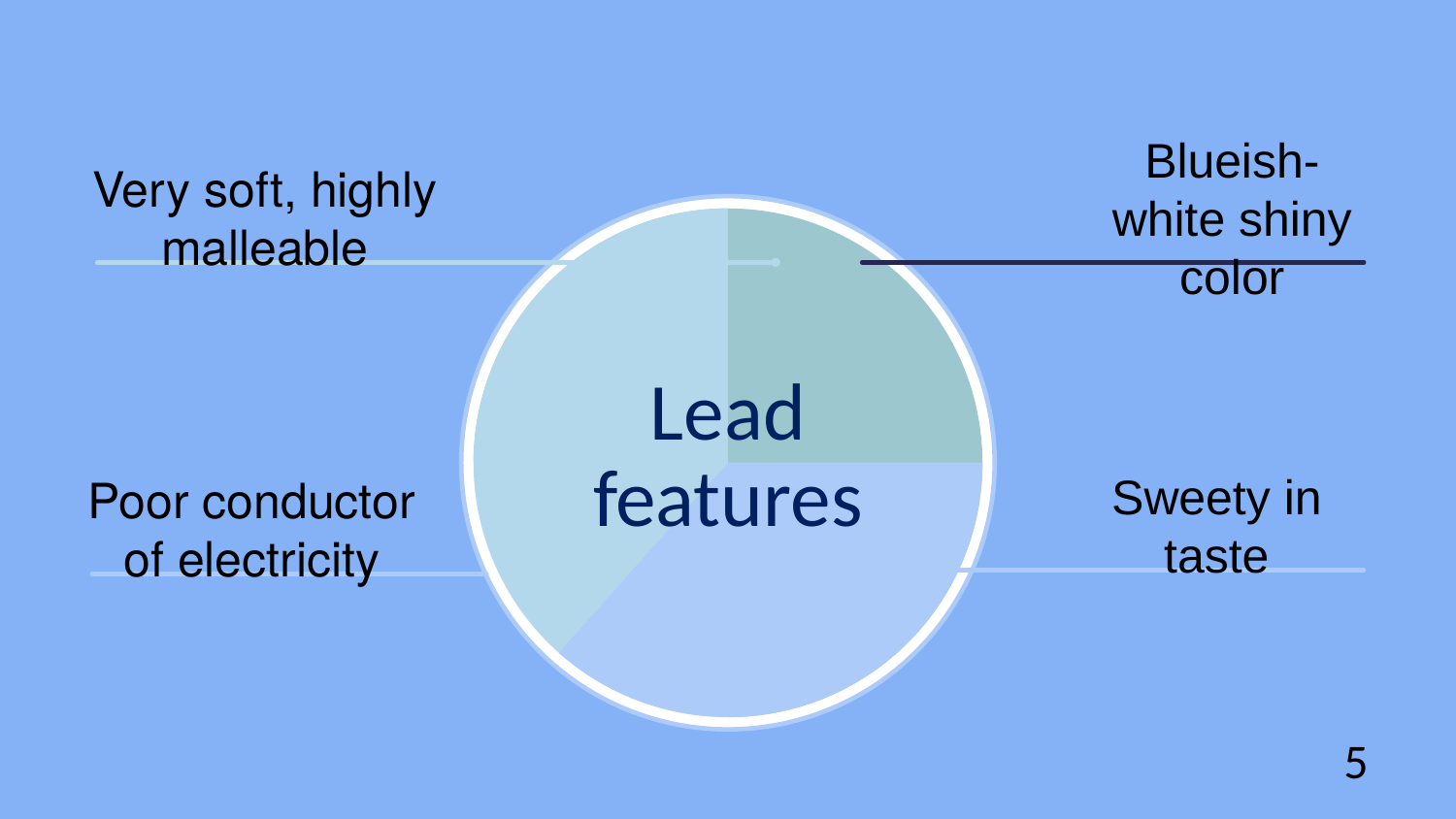

Very soft, highly malleable
Blueish-white shiny color

# Lead features
Sweety in taste
Poor conductor of electricity
5